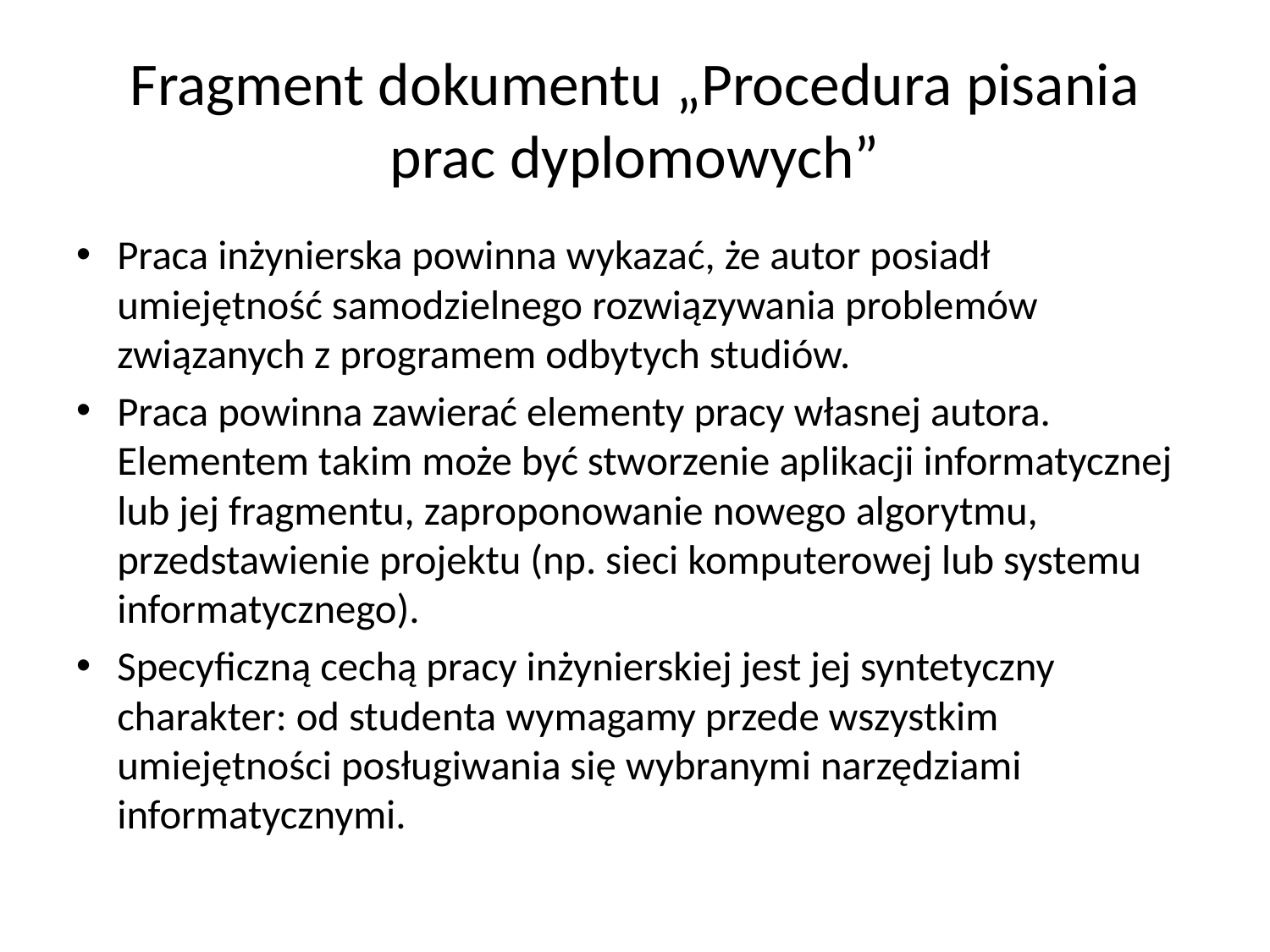

# Fragment dokumentu „Procedura pisania prac dyplomowych”
Praca inżynierska powinna wykazać, że autor posiadł umiejętność samodzielnego rozwiązywania problemów związanych z programem odbytych studiów.
Praca powinna zawierać elementy pracy własnej autora. Elementem takim może być stworzenie aplikacji informatycznej lub jej fragmentu, zaproponowanie nowego algorytmu, przedstawienie projektu (np. sieci komputerowej lub systemu informatycznego).
Specyficzną cechą pracy inżynierskiej jest jej syntetyczny charakter: od studenta wymagamy przede wszystkim umiejętności posługiwania się wybranymi narzędziami informatycznymi.